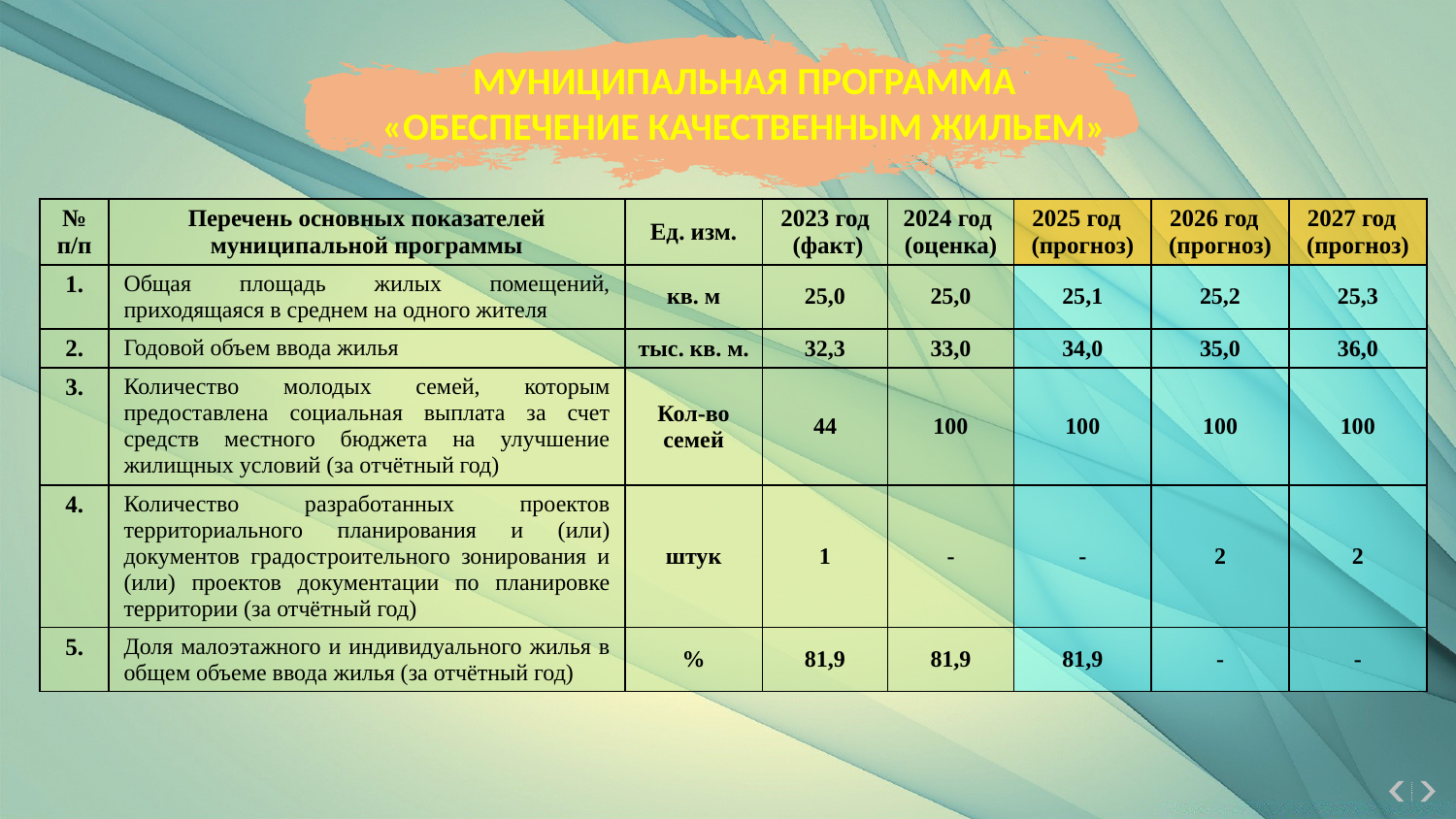

МУНИЦИПАЛЬНАЯ ПРОГРАММА
«ОБЕСПЕЧЕНИЕ КАЧЕСТВЕННЫМ ЖИЛЬЕМ»

| № п/п | Перечень основных показателей муниципальной программы | Ед. изм. | 2023 год (факт) | 2024 год (оценка) | 2025 год (прогноз) | 2026 год (прогноз) | 2027 год (прогноз) |
| --- | --- | --- | --- | --- | --- | --- | --- |
| 1. | Общая площадь жилых помещений, приходящаяся в среднем на одного жителя | кв. м | 25,0 | 25,0 | 25,1 | 25,2 | 25,3 |
| 2. | Годовой объем ввода жилья | тыс. кв. м. | 32,3 | 33,0 | 34,0 | 35,0 | 36,0 |
| 3. | Количество молодых семей, которым предоставлена социальная выплата за счет средств местного бюджета на улучшение жилищных условий (за отчётный год) | Кол-во семей | 44 | 100 | 100 | 100 | 100 |
| 4. | Количество разработанных проектов территориального планирования и (или) документов градостроительного зонирования и (или) проектов документации по планировке территории (за отчётный год) | штук | 1 | - | - | 2 | 2 |
| 5. | Доля малоэтажного и индивидуального жилья в общем объеме ввода жилья (за отчётный год) | % | 81,9 | 81,9 | 81,9 | - | - |